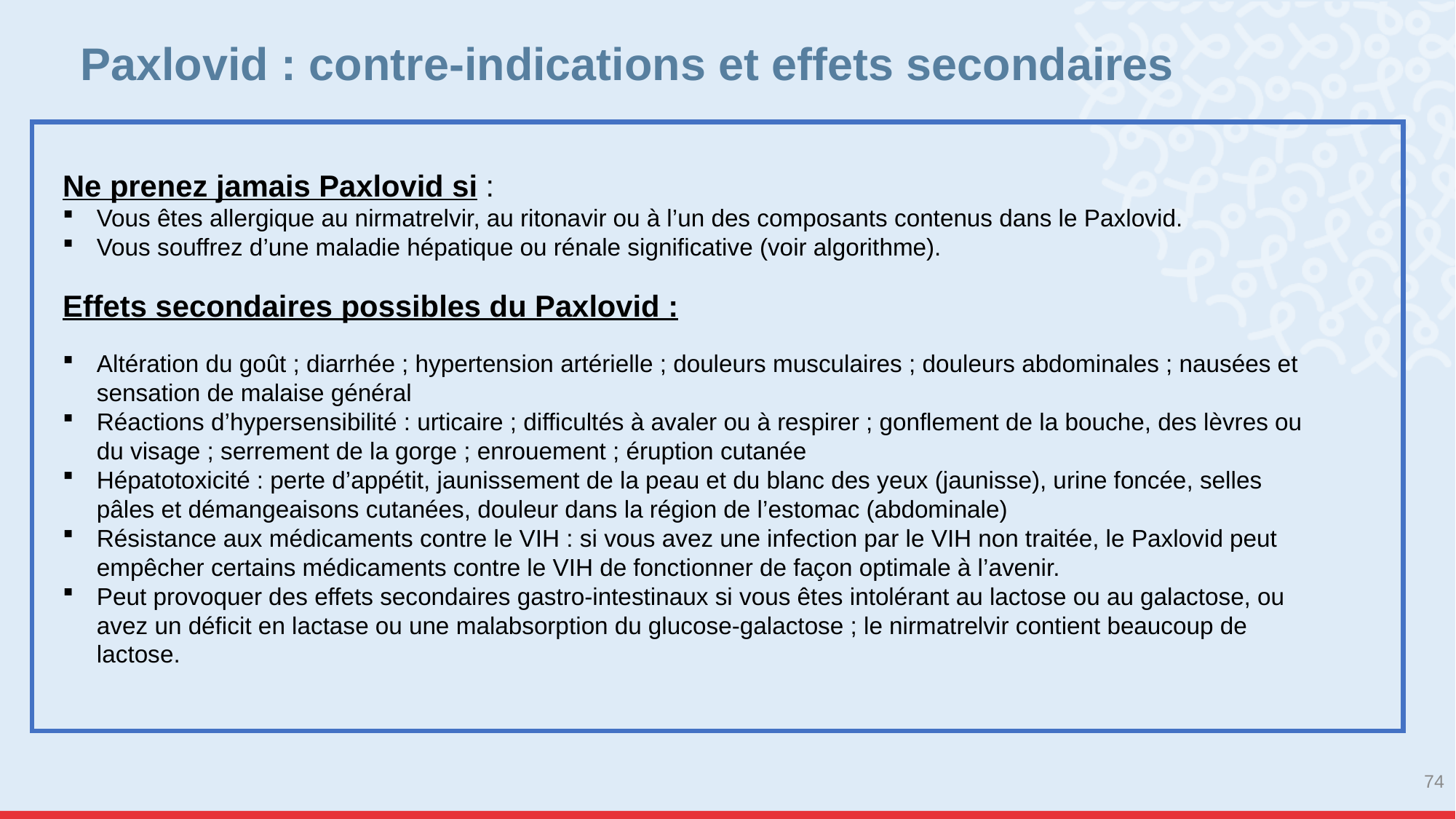

# Paxlovid : contre-indications et effets secondaires

Ne prenez jamais Paxlovid si :
Vous êtes allergique au nirmatrelvir, au ritonavir ou à l’un des composants contenus dans le Paxlovid.
Vous souffrez d’une maladie hépatique ou rénale significative (voir algorithme).

Effets secondaires possibles du Paxlovid :

Altération du goût ; diarrhée ; hypertension artérielle ; douleurs musculaires ; douleurs abdominales ; nausées et sensation de malaise général
Réactions d’hypersensibilité : urticaire ; difficultés à avaler ou à respirer ; gonflement de la bouche, des lèvres ou du visage ; serrement de la gorge ; enrouement ; éruption cutanée
Hépatotoxicité : perte d’appétit, jaunissement de la peau et du blanc des yeux (jaunisse), urine foncée, selles pâles et démangeaisons cutanées, douleur dans la région de l’estomac (abdominale)
Résistance aux médicaments contre le VIH : si vous avez une infection par le VIH non traitée, le Paxlovid peut empêcher certains médicaments contre le VIH de fonctionner de façon optimale à l’avenir.
Peut provoquer des effets secondaires gastro-intestinaux si vous êtes intolérant au lactose ou au galactose, ou avez un déficit en lactase ou une malabsorption du glucose-galactose ; le nirmatrelvir contient beaucoup de lactose.

74